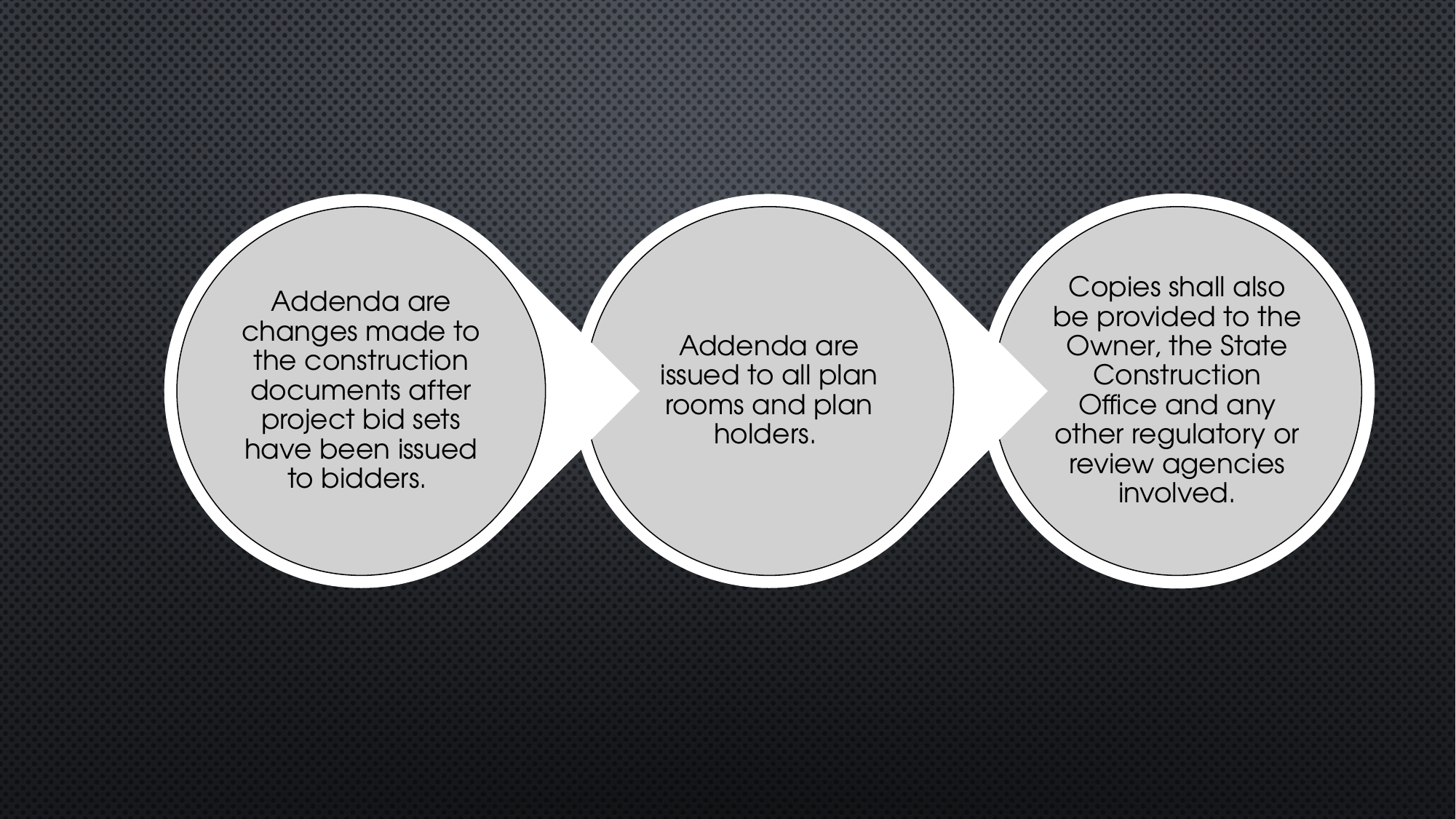

Copies shall also be provided to the Owner, the State Construction Office and any other regulatory or review agencies involved.
Addenda are issued to all plan rooms and plan holders.
Addenda are changes made to the construction documents after project bid sets have been issued to bidders.